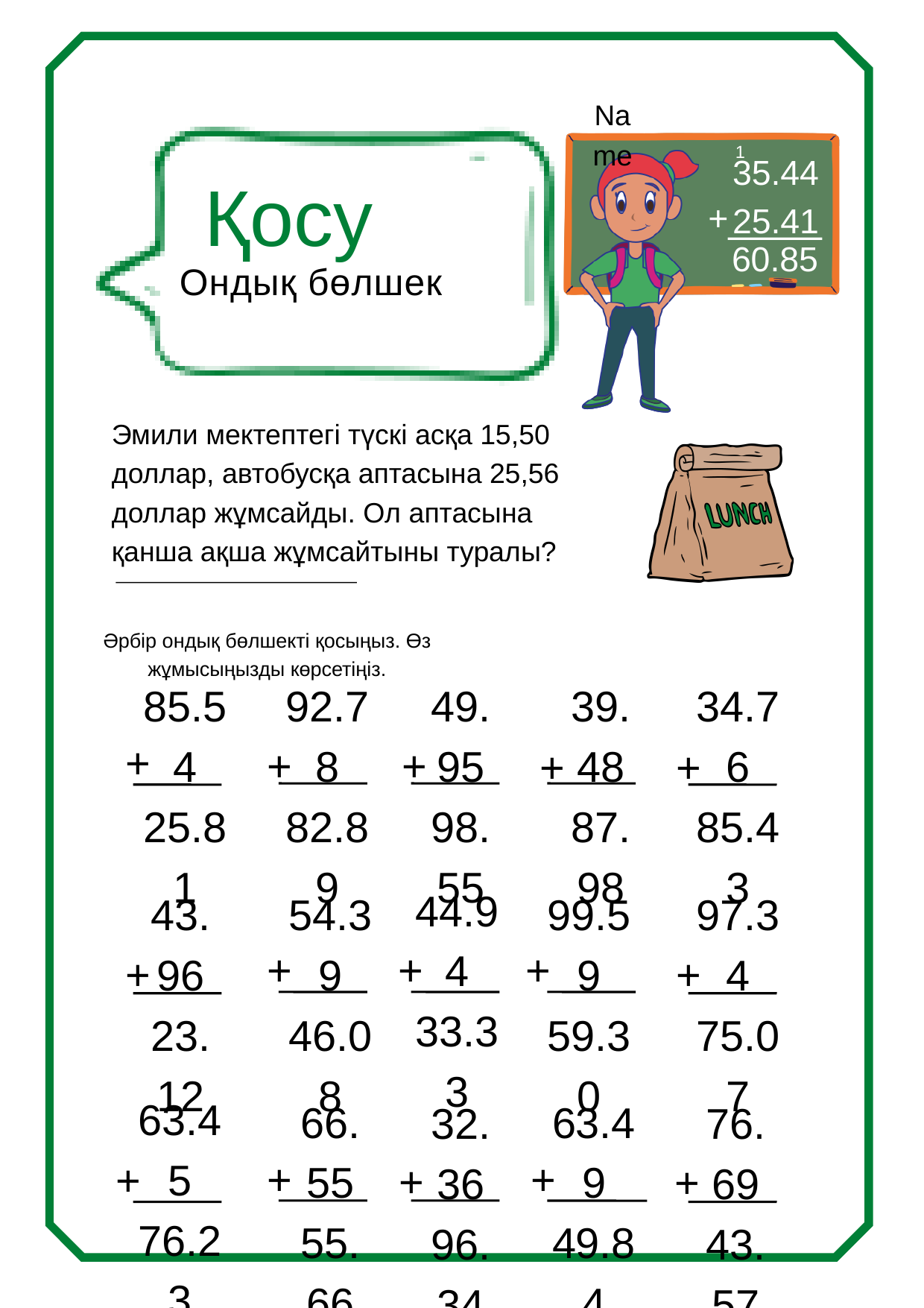

Name

1
35.44
25.41

Қосу
+
60.85

Ондық бөлшек
Эмили мектептегі түскі асқа 15,50 доллар, автобусқа аптасына 25,56 доллар жұмсайды. Ол аптасына қанша ақша жұмсайтыны туралы?

Әрбір ондық бөлшекті қосыңыз. Өз жұмысыңызды көрсетіңіз.
85.54
25.81
92.78
82.89
49.95
98.55
39.48
87.98
34.76
85.43
+
+
+
+
+

44.94
33.33
43.96
23.12
54.39
46.08
99.59
59.30
97.34
75.07
+
+
+
+
+

63.45
76.23
66.55
55.66
63.49
49.84
32.36
96.34
76.69
43.57
+
+
+
+
+